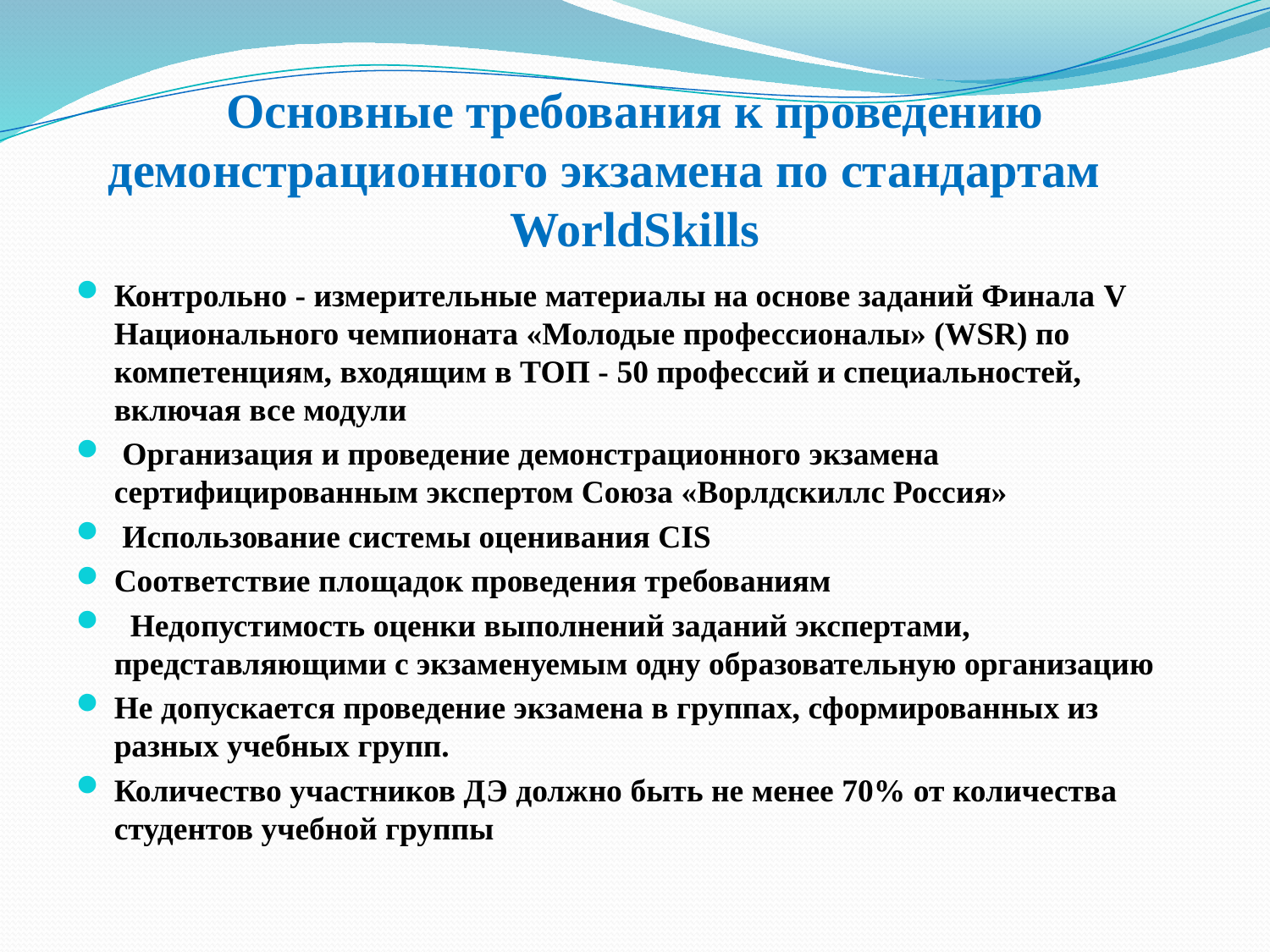

# Основные требования к проведению демонстрационного экзамена по стандартам      WorldSkills
Контрольно - измерительные материалы на основе заданий Финала V Национального чемпионата «Молодые профессионалы» (WSR) по компетенциям, входящим в ТОП - 50 профессий и специальностей, включая все модули
 Организация и проведение демонстрационного экзамена сертифицированным экспертом Союза «Ворлдскиллс Россия»
 Использование системы оценивания CIS
Соответствие площадок проведения требованиям
  Недопустимость оценки выполнений заданий экспертами, представляющими с экзаменуемым одну образовательную организацию
Не допускается проведение экзамена в группах, сформированных из разных учебных групп.
Количество участников ДЭ должно быть не менее 70% от количества студентов учебной группы